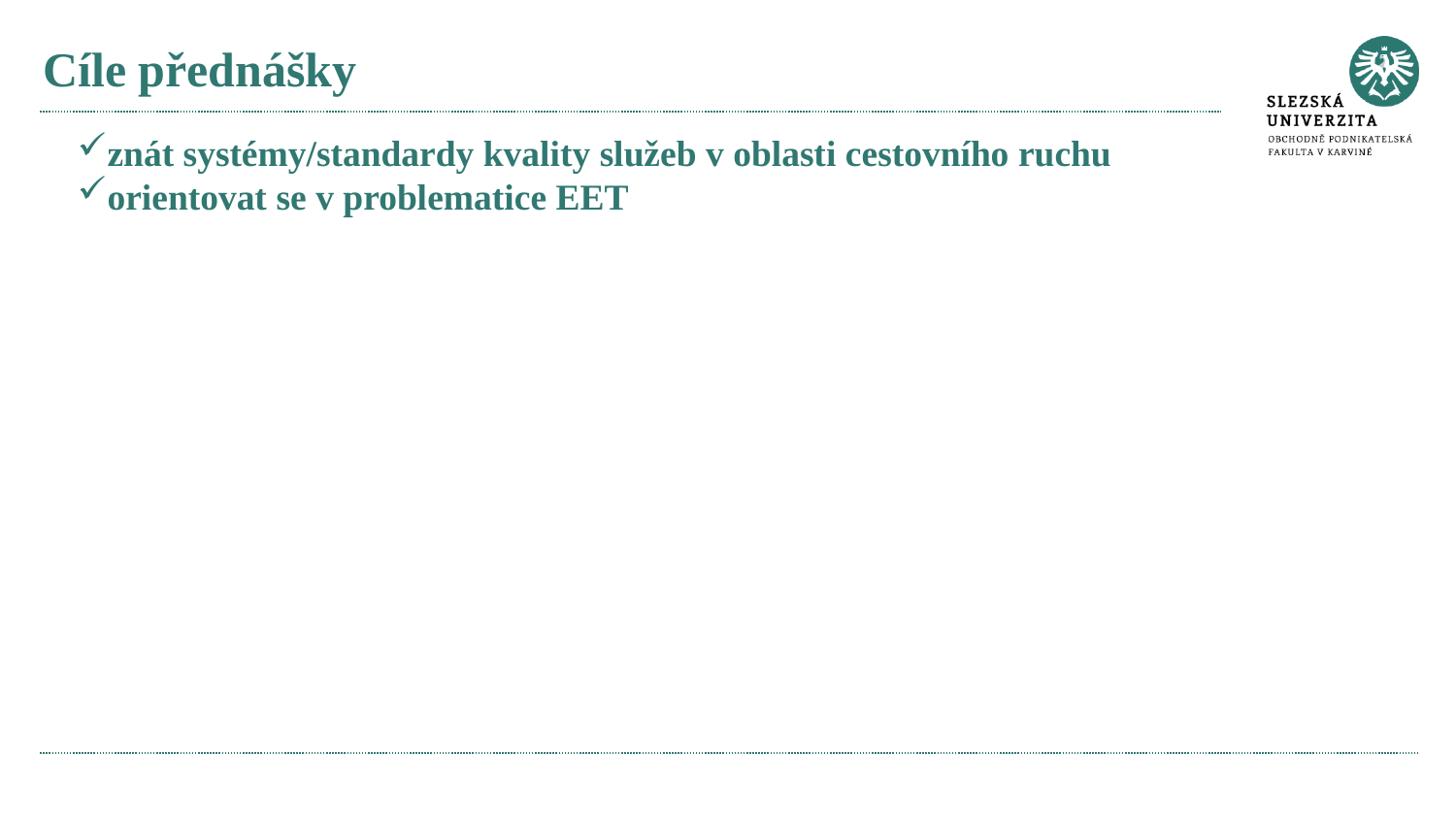

# Cíle přednášky
znát systémy/standardy kvality služeb v oblasti cestovního ruchu
orientovat se v problematice EET